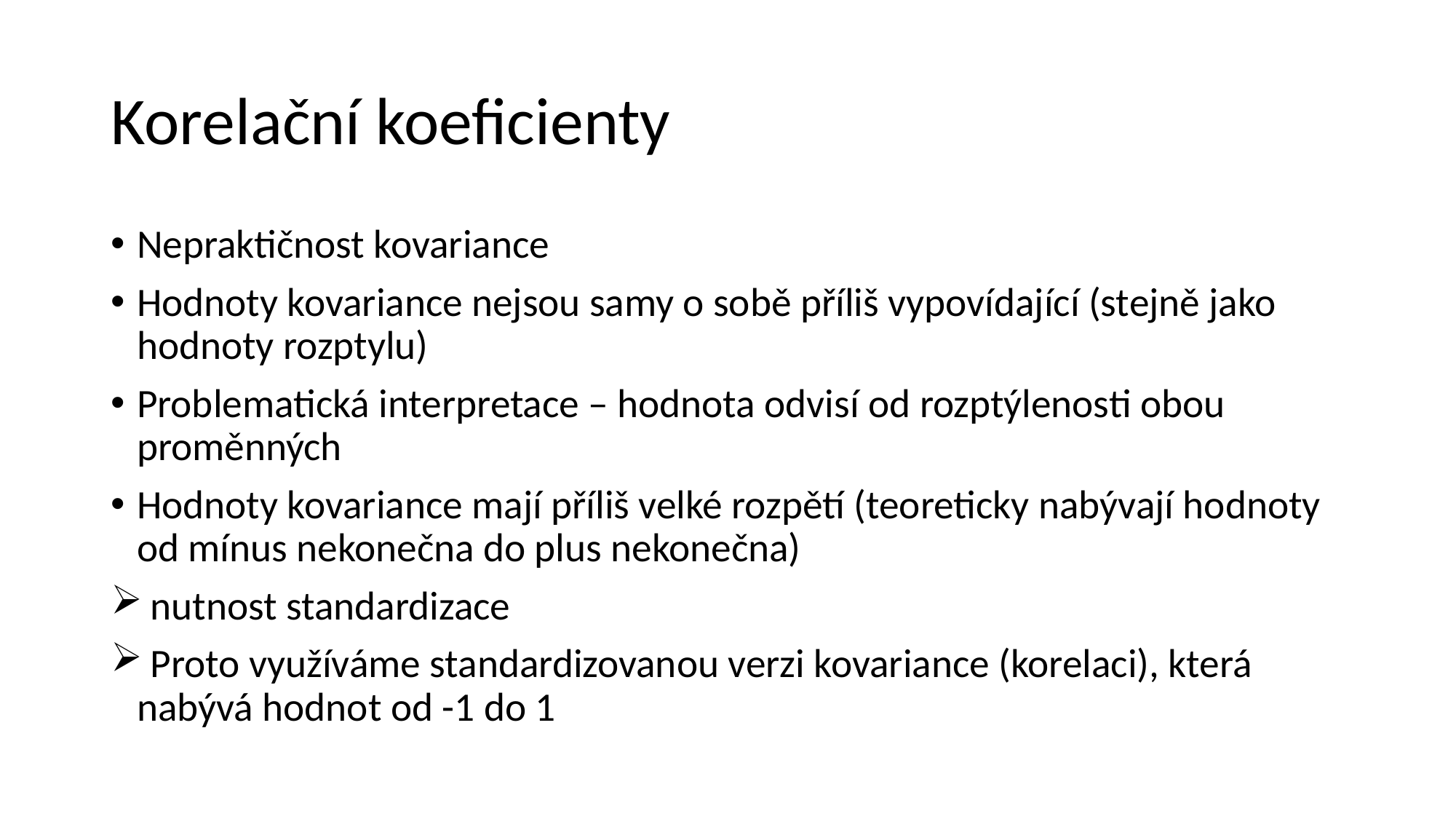

# Korelační koeficienty
Nepraktičnost kovariance
Hodnoty kovariance nejsou samy o sobě příliš vypovídající (stejně jako hodnoty rozptylu)
Problematická interpretace – hodnota odvisí od rozptýlenosti obou proměnných
Hodnoty kovariance mají příliš velké rozpětí (teoreticky nabývají hodnoty od mínus nekonečna do plus nekonečna)
 nutnost standardizace
 Proto využíváme standardizovanou verzi kovariance (korelaci), která nabývá hodnot od -1 do 1